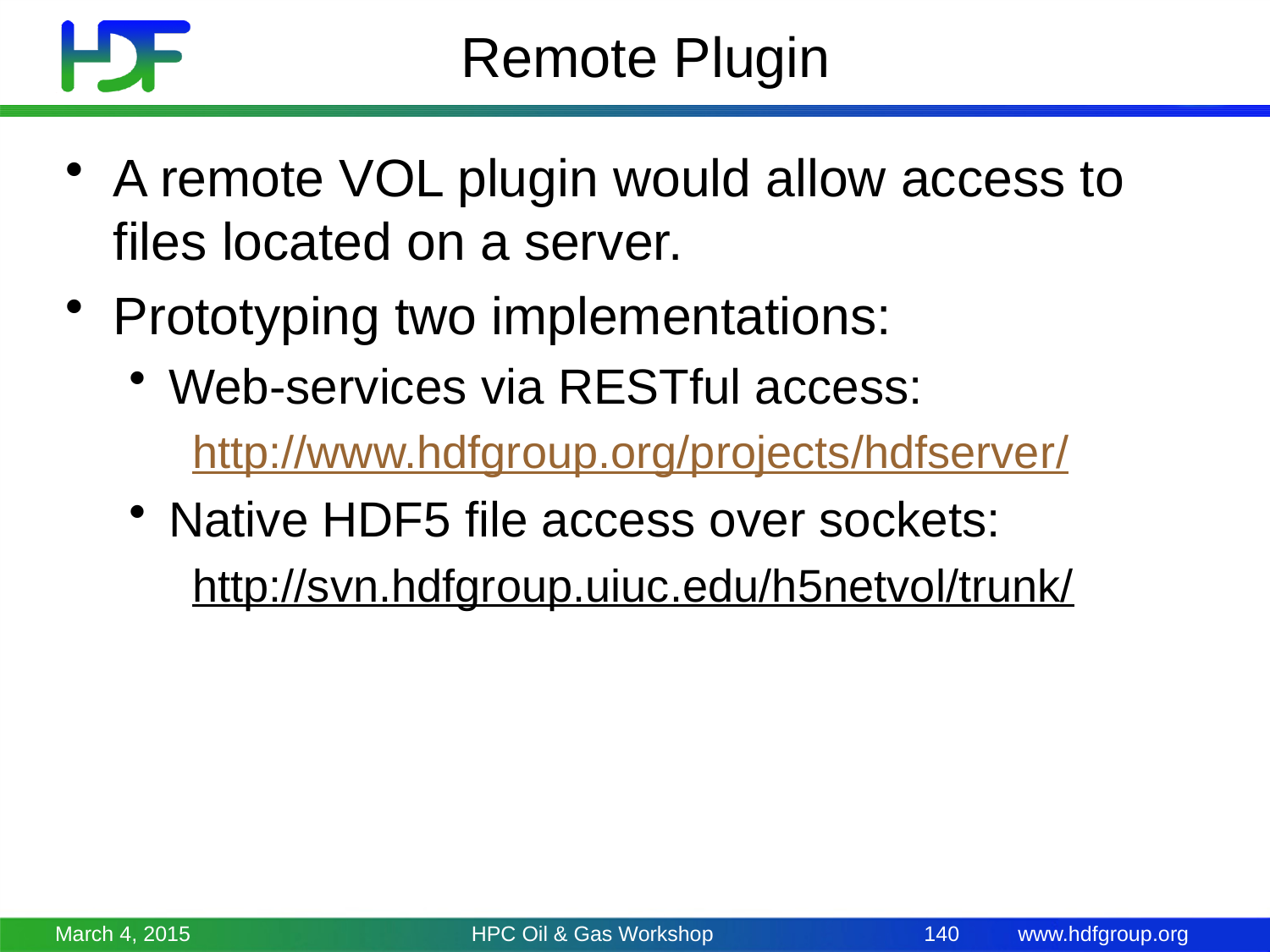

# Remote Plugin
A remote VOL plugin would allow access to files located on a server.
Prototyping two implementations:
Web-services via RESTful access:
http://www.hdfgroup.org/projects/hdfserver/
Native HDF5 file access over sockets:
http://svn.hdfgroup.uiuc.edu/h5netvol/trunk/
March 4, 2015
HPC Oil & Gas Workshop
140